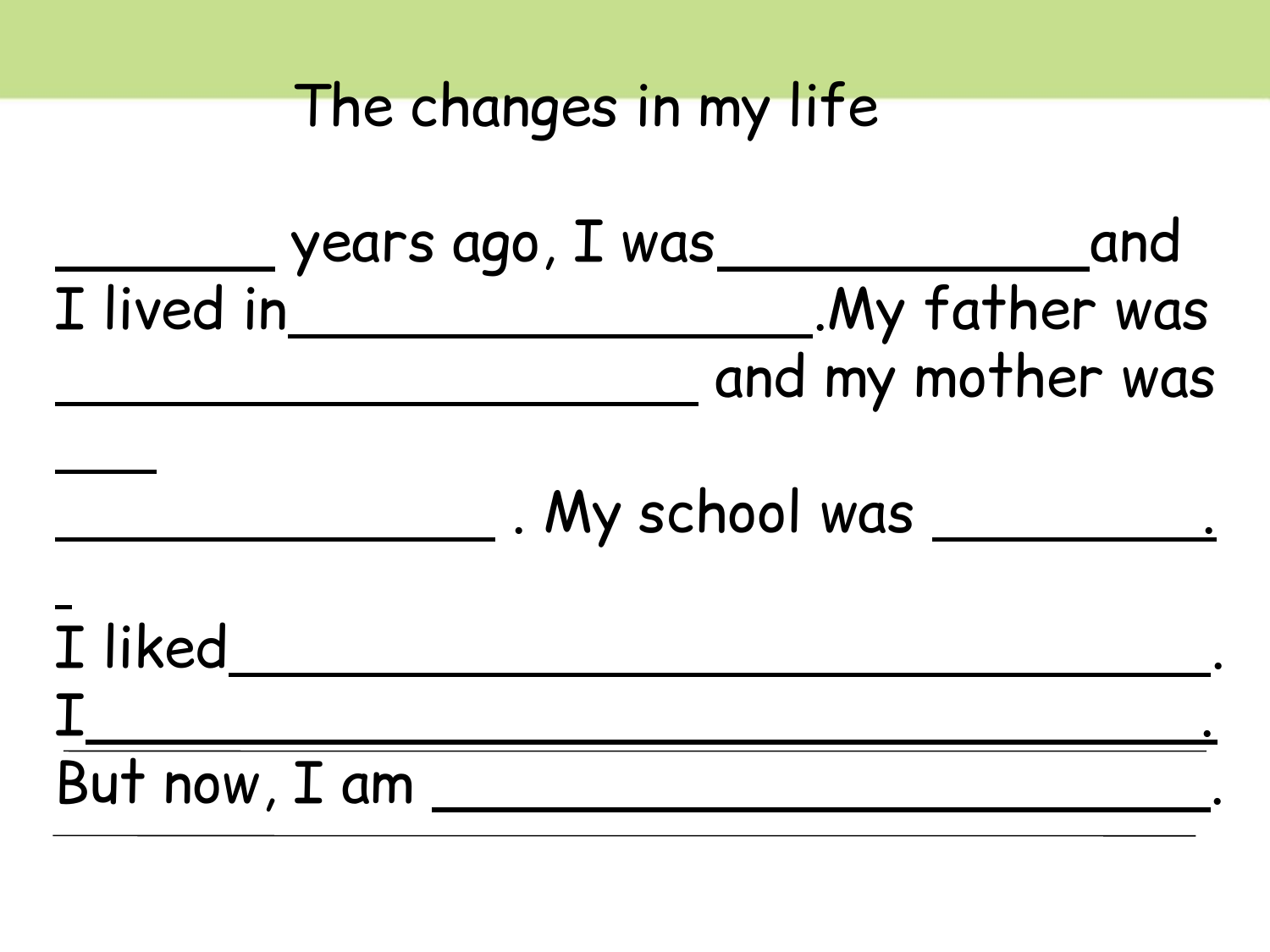

The changes in my life

              years ago, I was                      and I lived in                               .My father was
                                       and my mother was
                           . My school was                 .
I liked                                                          .
I                                                                  .
But now, I am                                               .